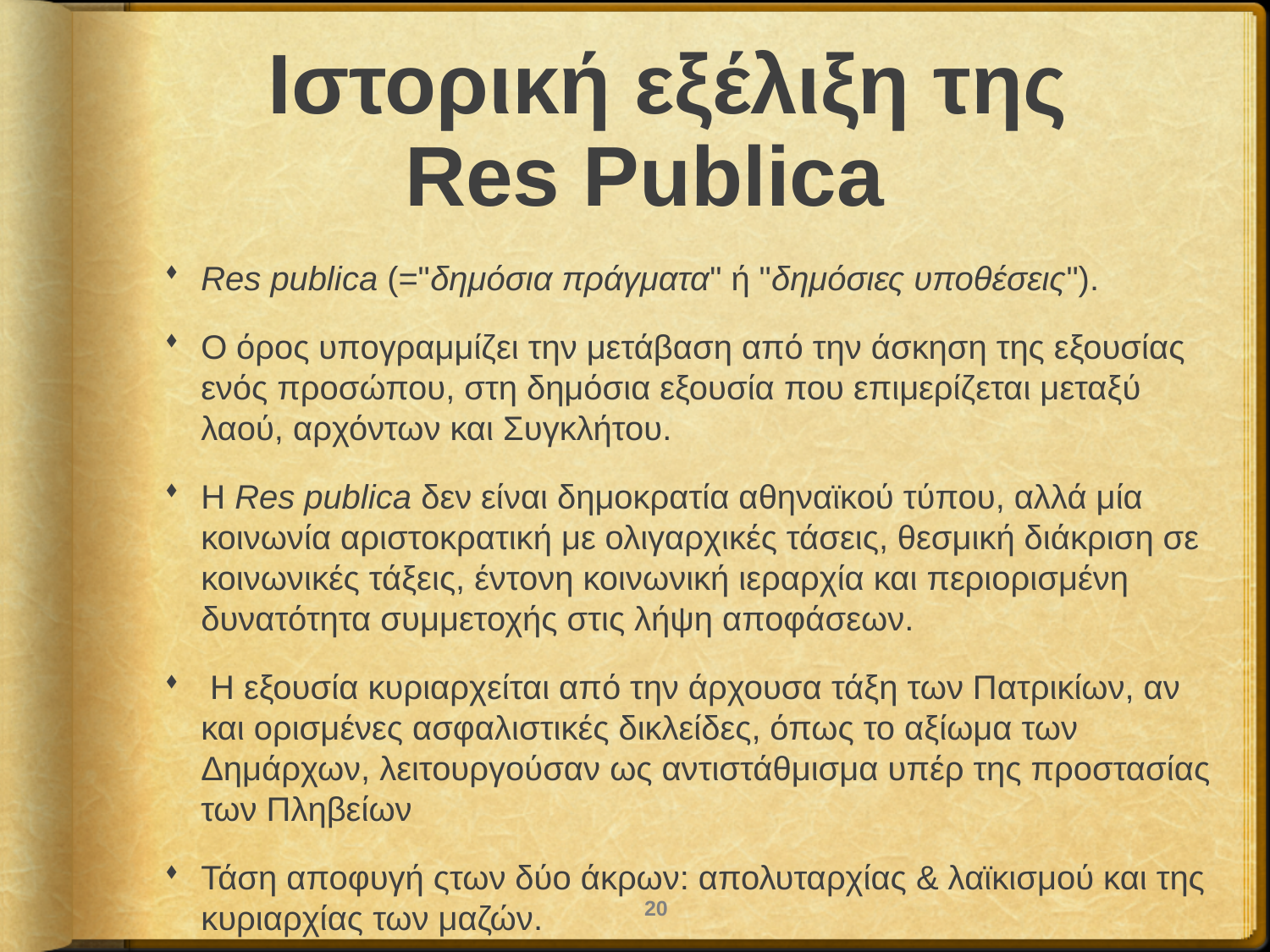

# Ιστορική εξέλιξη της Res Publica
Res publica (="δημόσια πράγματα" ή "δημόσιες υποθέσεις").
Ο όρος υπογραμμίζει την μετάβαση από την άσκηση της εξουσίας ενός προσώπου, στη δημόσια εξουσία που επιμερίζεται μεταξύ λαού, αρχόντων και Συγκλήτου.
Η Res publica δεν είναι δημοκρατία αθηναϊκού τύπου, αλλά μία κοινωνία αριστοκρατική με ολιγαρχικές τάσεις, θεσμική διάκριση σε κοινωνικές τάξεις, έντονη κοινωνική ιεραρχία και περιορισμένη δυνατότητα συμμετοχής στις λήψη αποφάσεων.
 Η εξουσία κυριαρχείται από την άρχουσα τάξη των Πατρικίων, αν και ορισμένες ασφαλιστικές δικλείδες, όπως το αξίωμα των Δημάρχων, λειτουργούσαν ως αντιστάθμισμα υπέρ της προστασίας των Πληβείων
Τάση αποφυγή ςτων δύο άκρων: απολυταρχίας & λαϊκισμού και της κυριαρχίας των μαζών.
20